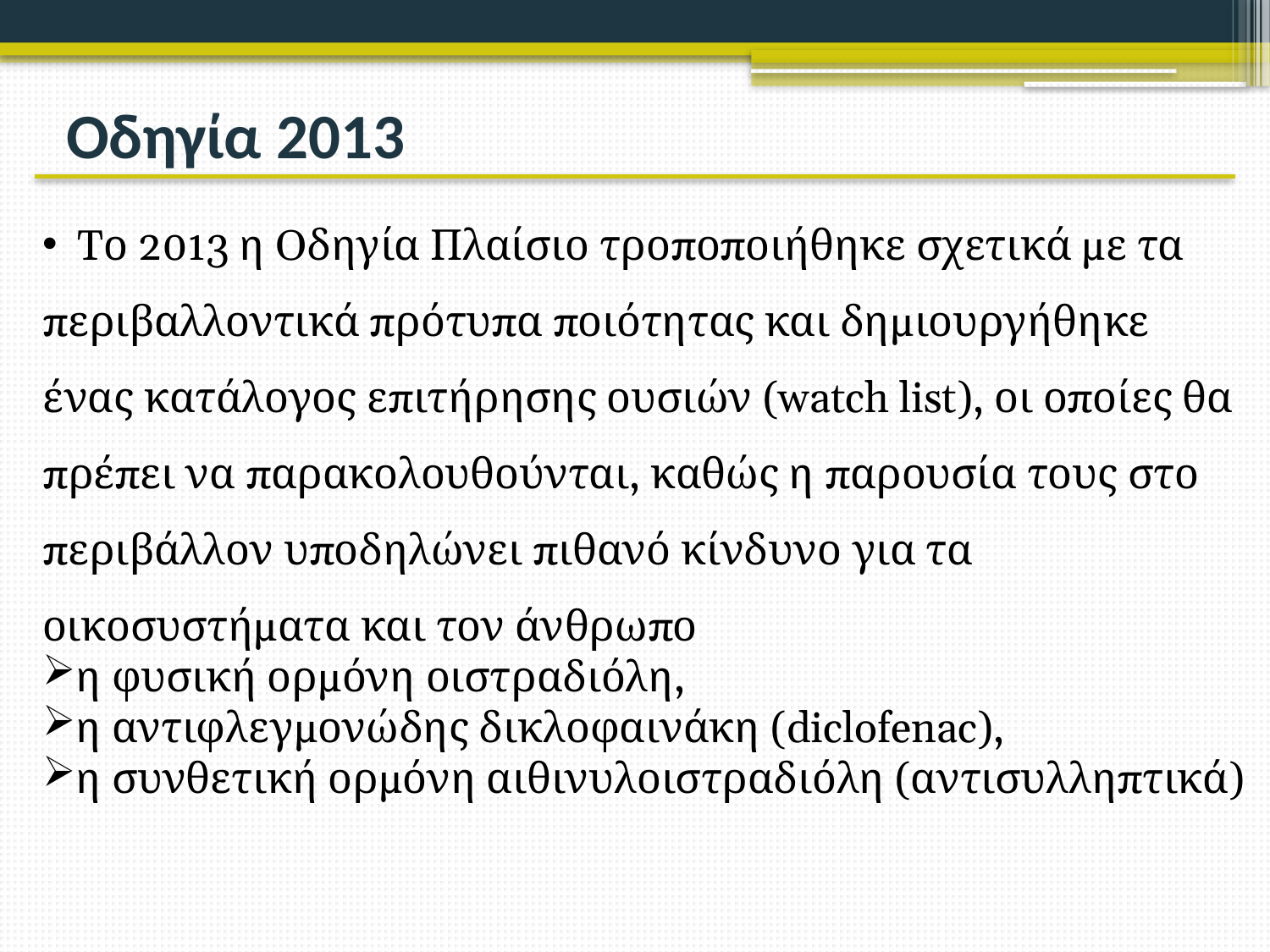

# Οδηγία 2013
  Το 2013 η Οδηγία Πλαίσιο τροποποιήθηκε σχετικά με τα περιβαλλοντικά πρότυπα ποιότητας και δημιουργήθηκε ένας κατάλογος επιτήρησης ουσιών (watch list), οι οποίες θα πρέπει να παρακολουθούνται, καθώς η παρουσία τους στο περιβάλλον υποδηλώνει πιθανό κίνδυνο για τα οικοσυστήματα και τον άνθρωπο
η φυσική ορμόνη οιστραδιόλη,
η αντιφλεγμονώδης δικλοφαινάκη (diclofenac),
η συνθετική ορμόνη αιθινυλοιστραδιόλη (αντισυλληπτικά)